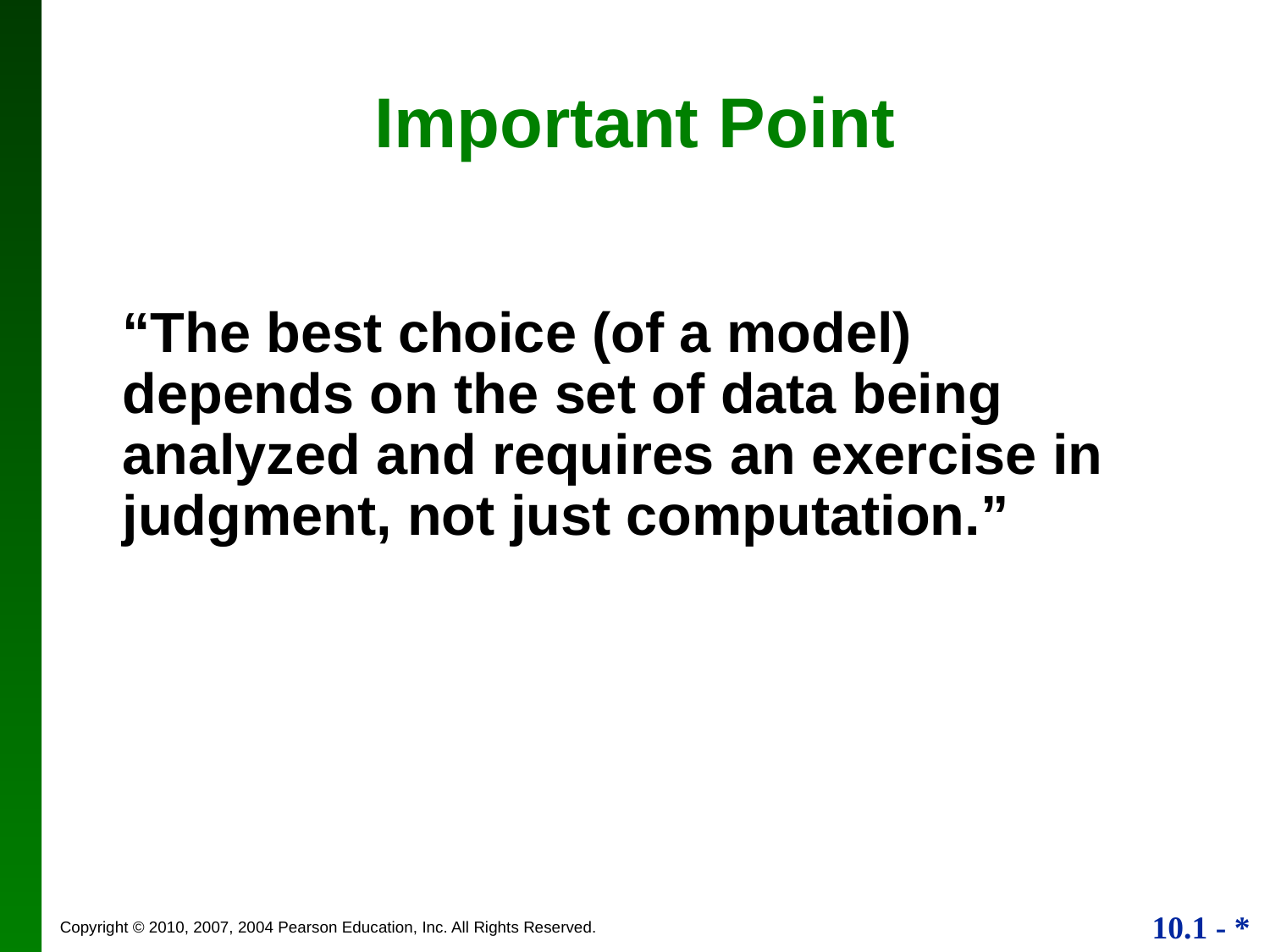

Important Point
“The best choice (of a model) depends on the set of data being analyzed and requires an exercise in judgment, not just computation.”